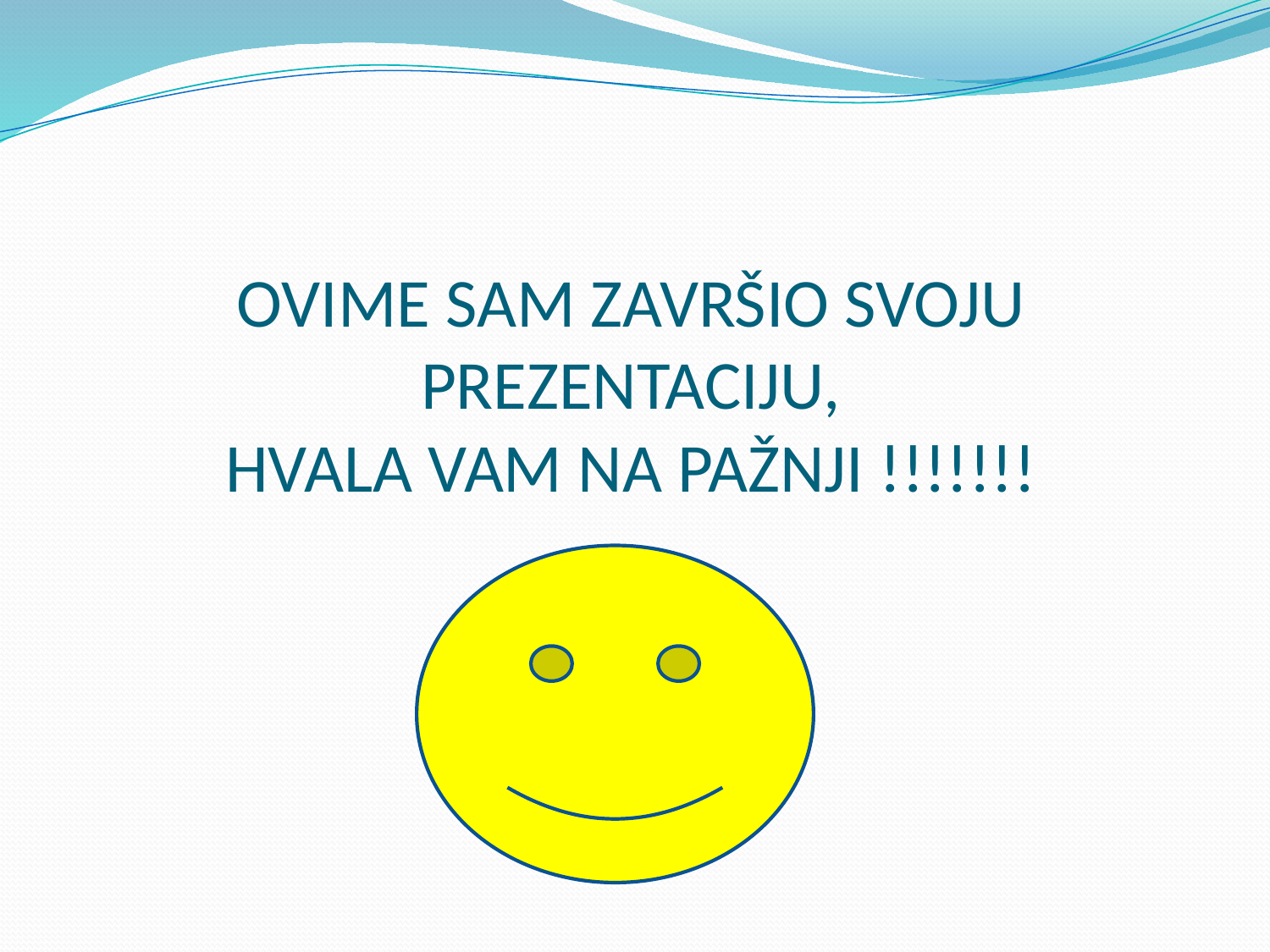

# OVIME SAM ZAVRŠIO SVOJU PREZENTACIJU, HVALA VAM NA PAŽNJI !!!!!!!